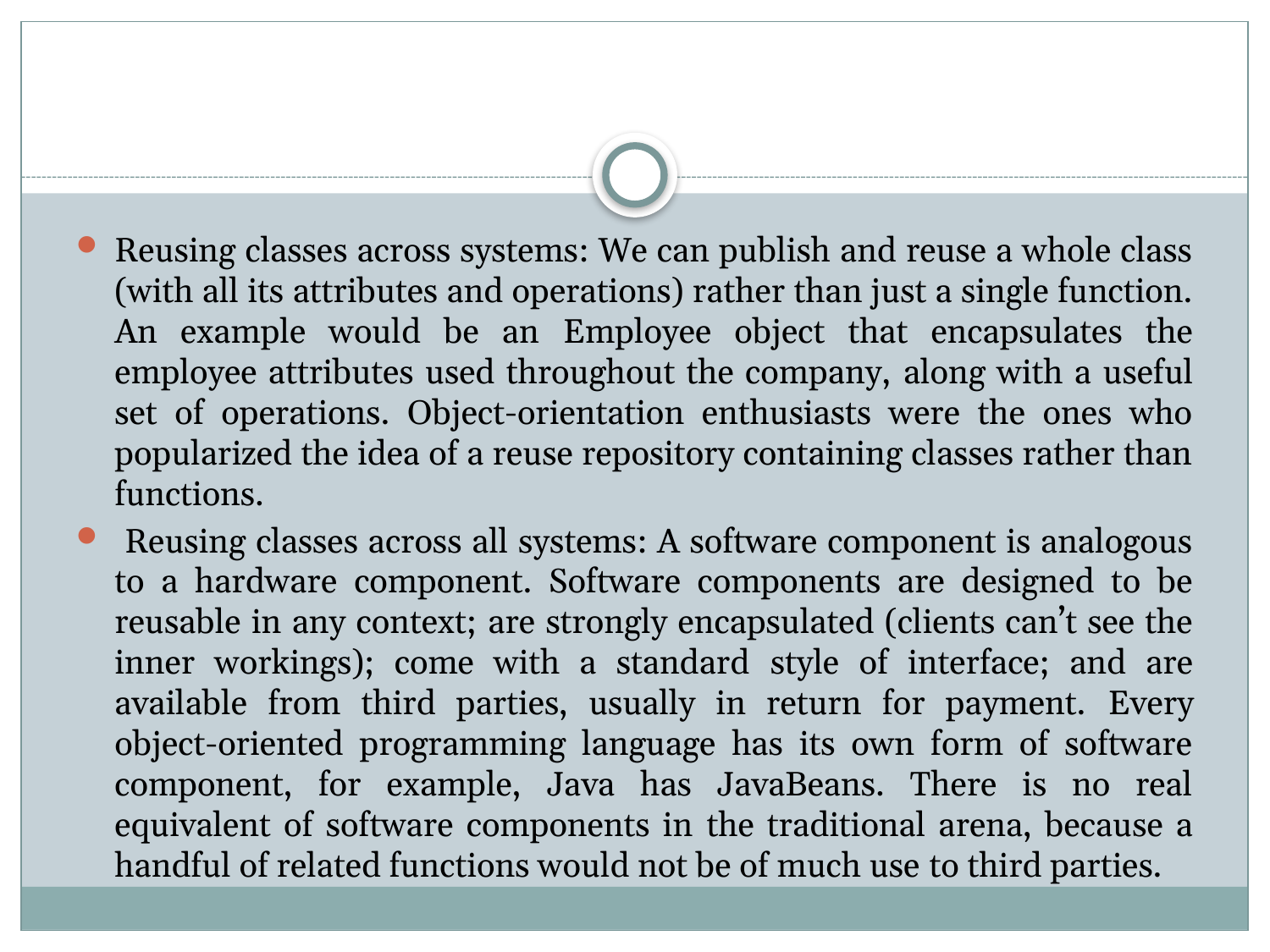

#
Reusing classes across systems: We can publish and reuse a whole class (with all its attributes and operations) rather than just a single function. An example would be an Employee object that encapsulates the employee attributes used throughout the company, along with a useful set of operations. Object-orientation enthusiasts were the ones who popularized the idea of a reuse repository containing classes rather than functions.
 Reusing classes across all systems: A software component is analogous to a hardware component. Software components are designed to be reusable in any context; are strongly encapsulated (clients can’t see the inner workings); come with a standard style of interface; and are available from third parties, usually in return for payment. Every object-oriented programming language has its own form of software component, for example, Java has JavaBeans. There is no real equivalent of software components in the traditional arena, because a handful of related functions would not be of much use to third parties.